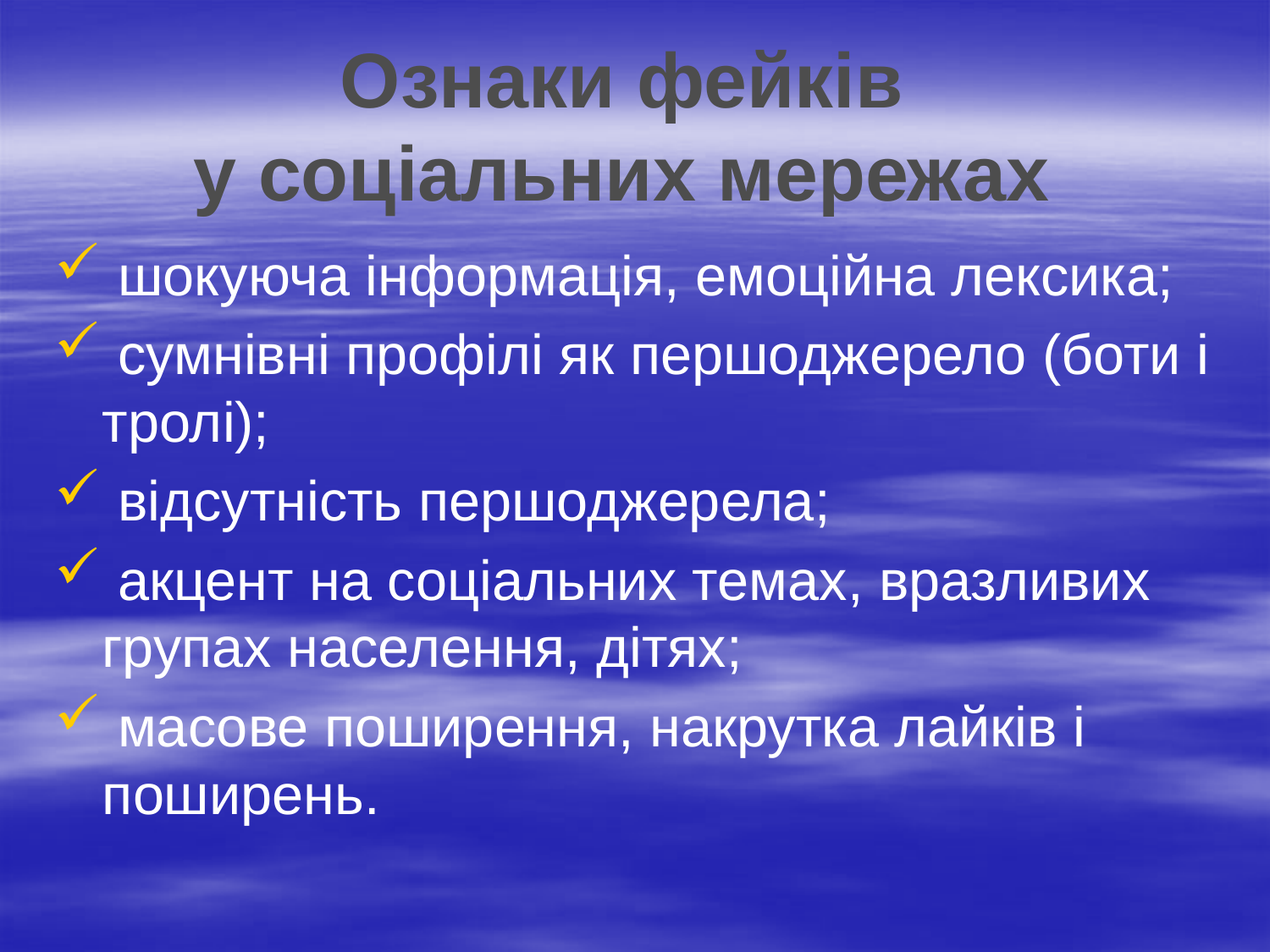

# Ознаки фейків у соціальних мережах
 шокуюча інформація, емоційна лексика;
 сумнівні профілі як першоджерело (боти і тролі);
 відсутність першоджерела;
 акцент на соціальних темах, вразливих групах населення, дітях;
 масове поширення, накрутка лайків і поширень.